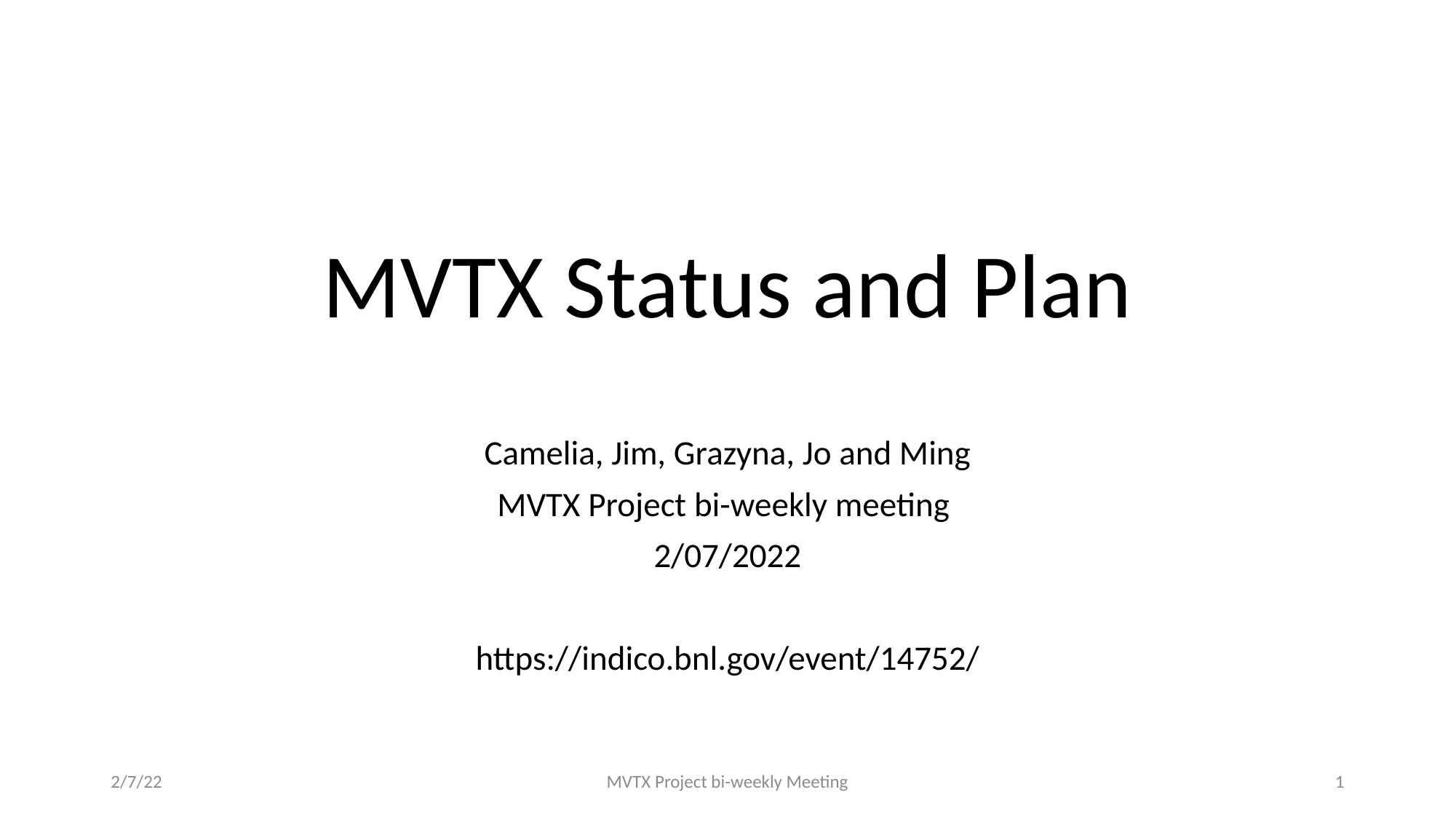

# MVTX Status and Plan
Camelia, Jim, Grazyna, Jo and Ming
MVTX Project bi-weekly meeting
2/07/2022

https://indico.bnl.gov/event/14752/

2/7/22
MVTX Project bi-weekly Meeting
1